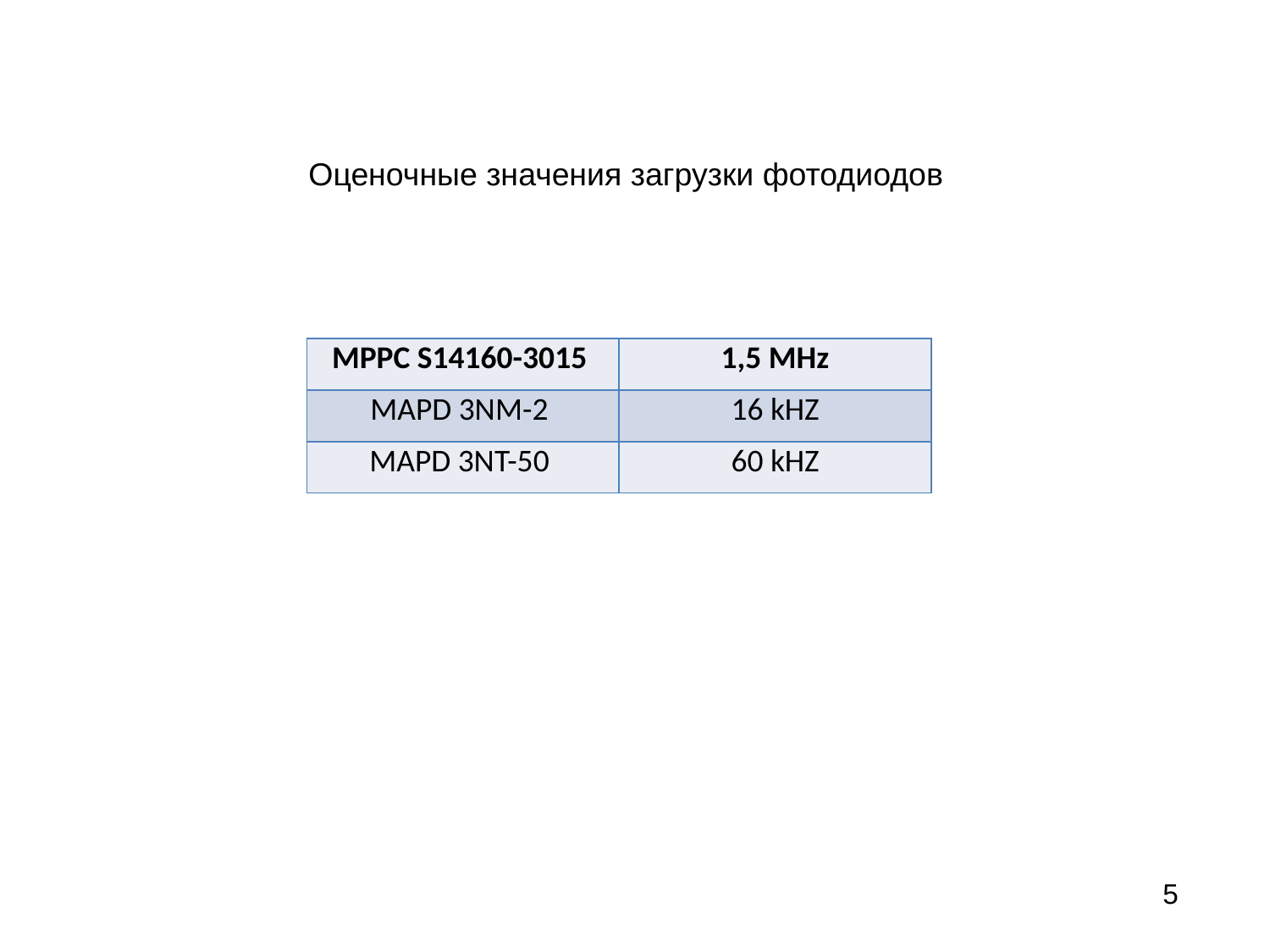

Оценочные значения загрузки фотодиодов
| MPPC S14160-3015 | 1,5 MHz |
| --- | --- |
| MAPD 3NM-2 | 16 kHZ |
| MAPD 3NT-50 | 60 kHZ |

5